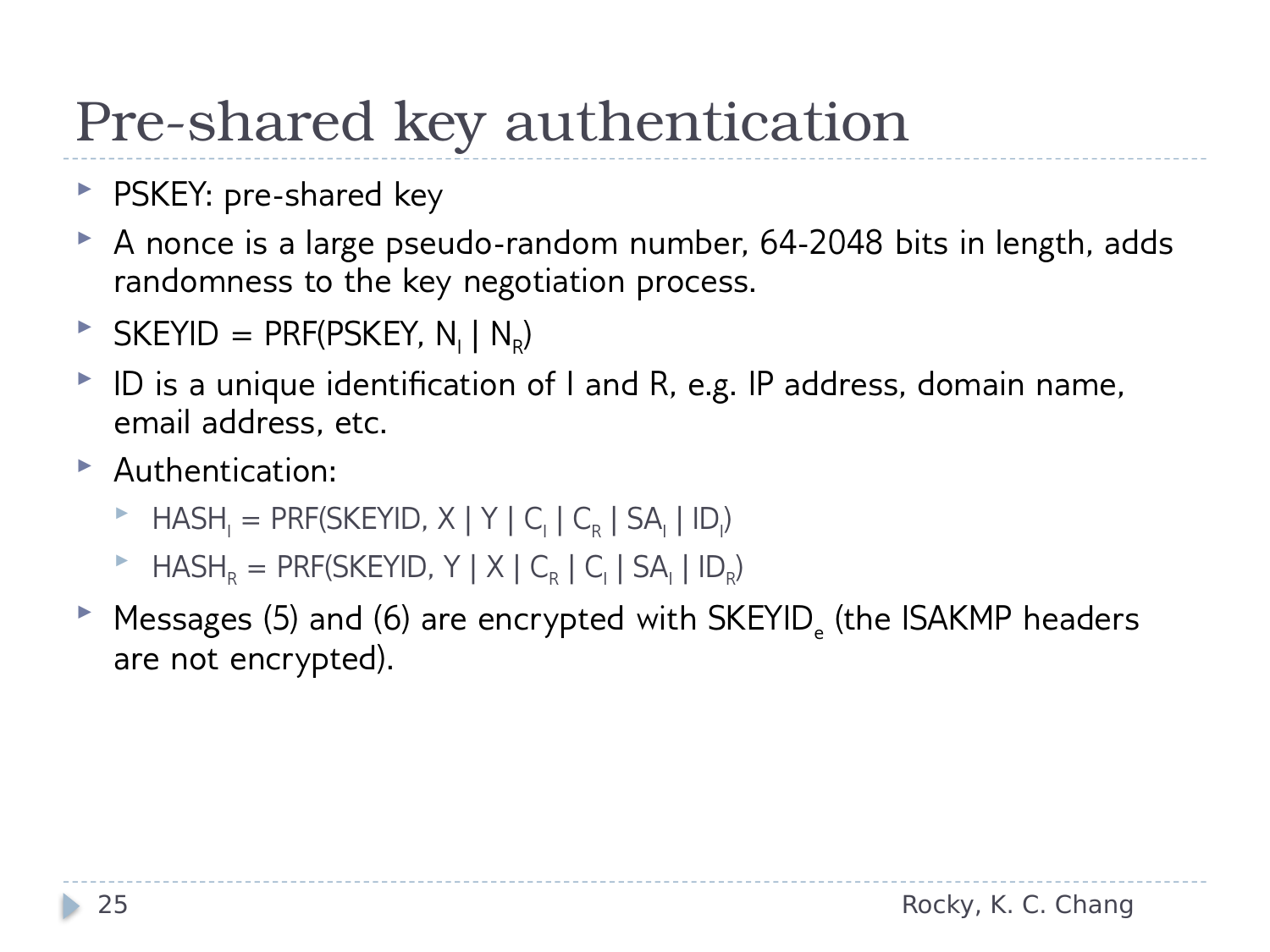

# Pre-shared key authentication
PSKEY: pre-shared key
A nonce is a large pseudo-random number, 64-2048 bits in length, adds randomness to the key negotiation process.
SKEYID = PRF(PSKEY, NI | NR)
ID is a unique identification of I and R, e.g. IP address, domain name, email address, etc.
Authentication:
HASHI = PRF(SKEYID, X | Y | CI | CR | SAI | IDI)
HASHR = PRF(SKEYID, Y | X | CR | CI | SAI | IDR)
Messages (5) and (6) are encrypted with SKEYIDe (the ISAKMP headers are not encrypted).
25
Rocky, K. C. Chang